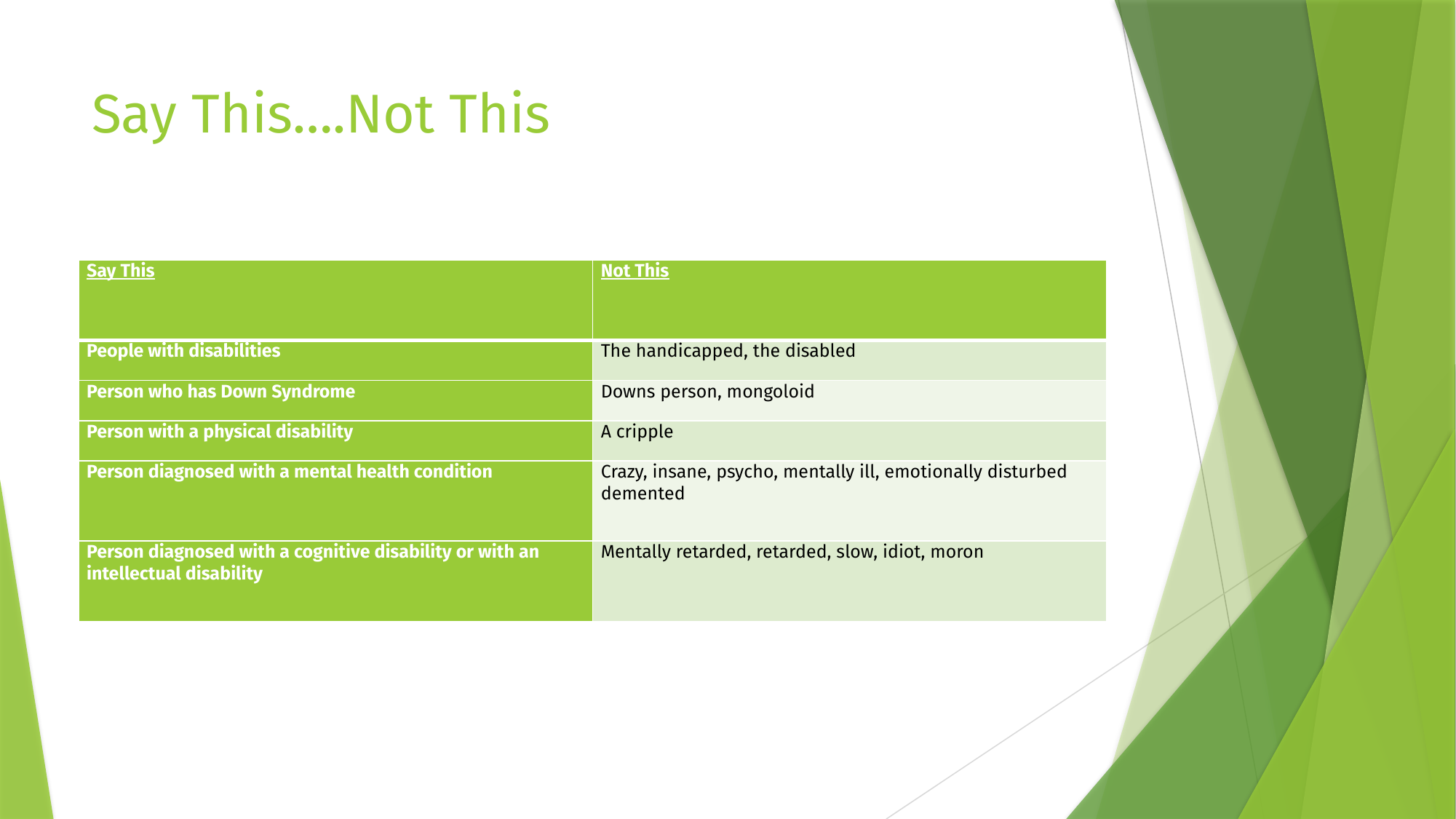

# Say This….Not This
| Say This | Not This |
| --- | --- |
| People with disabilities | The handicapped, the disabled |
| Person who has Down Syndrome | Downs person, mongoloid |
| Person with a physical disability | A cripple |
| Person diagnosed with a mental health condition | Crazy, insane, psycho, mentally ill, emotionally disturbed demented |
| Person diagnosed with a cognitive disability or with an intellectual disability | Mentally retarded, retarded, slow, idiot, moron |